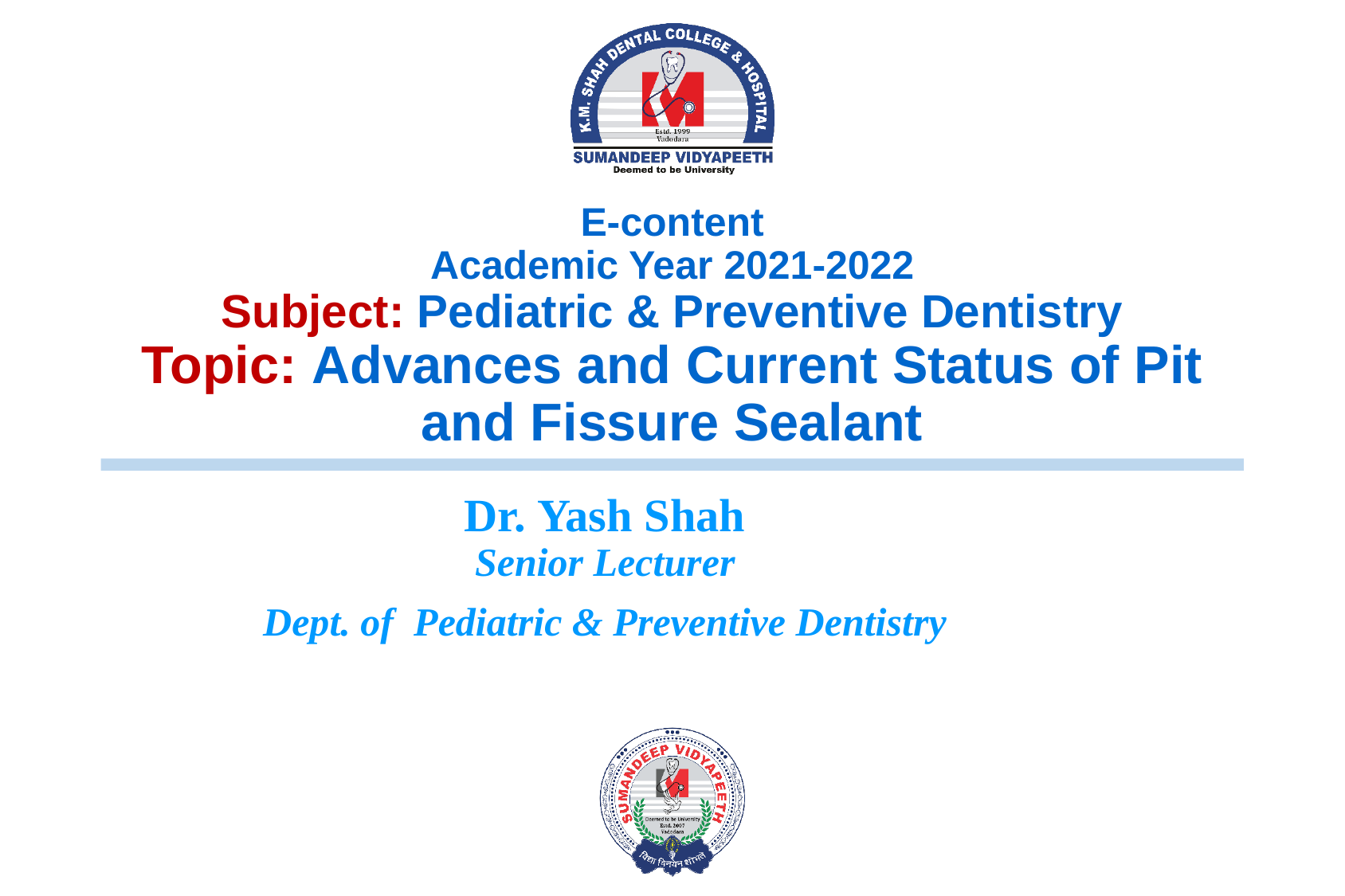

# E-content Academic Year 2021-2022 Subject: Pediatric & Preventive Dentistry Topic: Advances and Current Status of Pit and Fissure Sealant
Dr. Yash Shah
Senior Lecturer
Dept. of  Pediatric & Preventive Dentistry